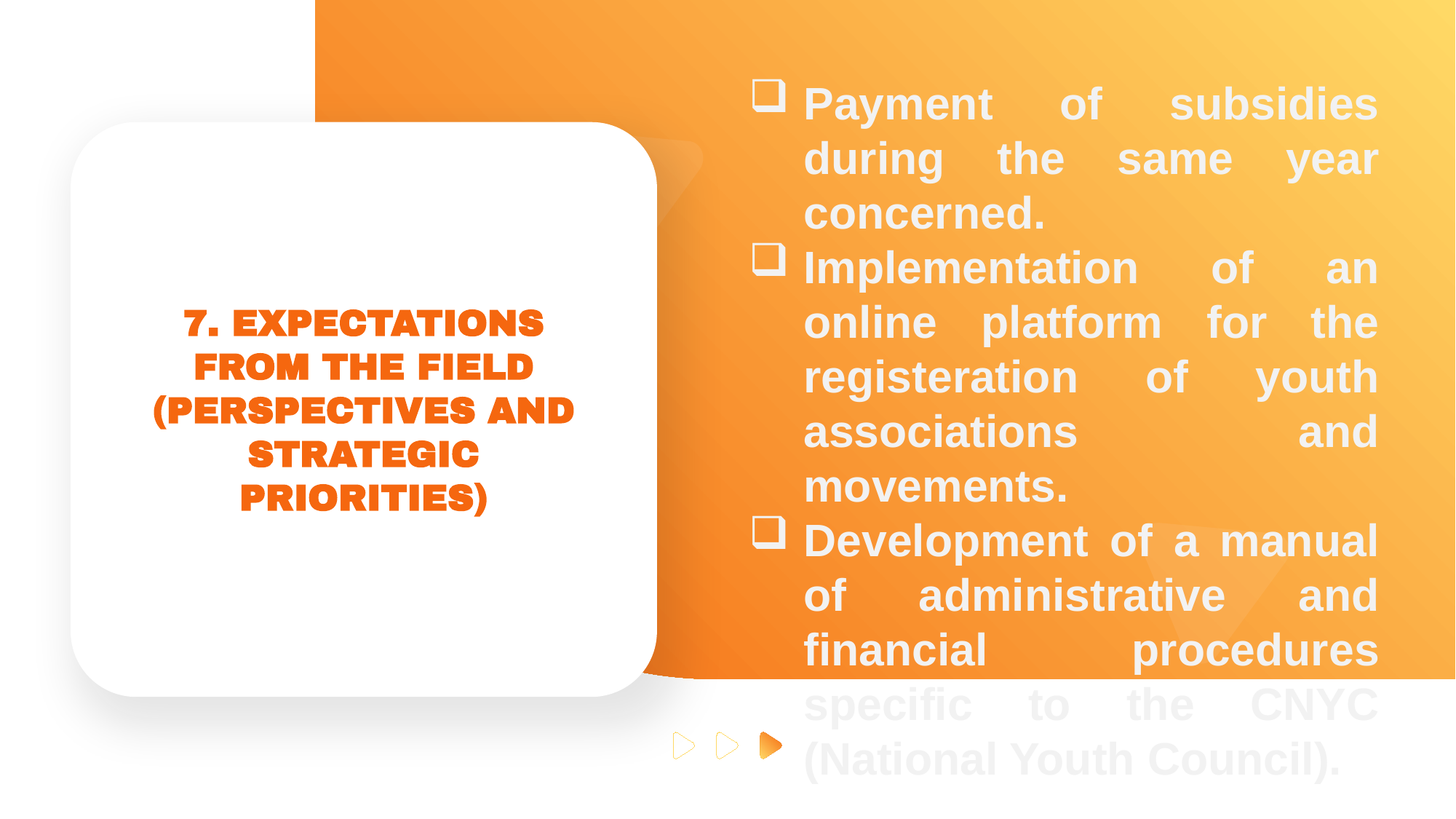

Payment of subsidies during the same year concerned.
Implementation of an online platform for the registeration of youth associations and movements.
Development of a manual of administrative and financial procedures specific to the CNYC (National Youth Council).

7. EXPECTATIONS FROM THE FIELD (PERSPECTIVES AND STRATEGIC PRIORITIES)